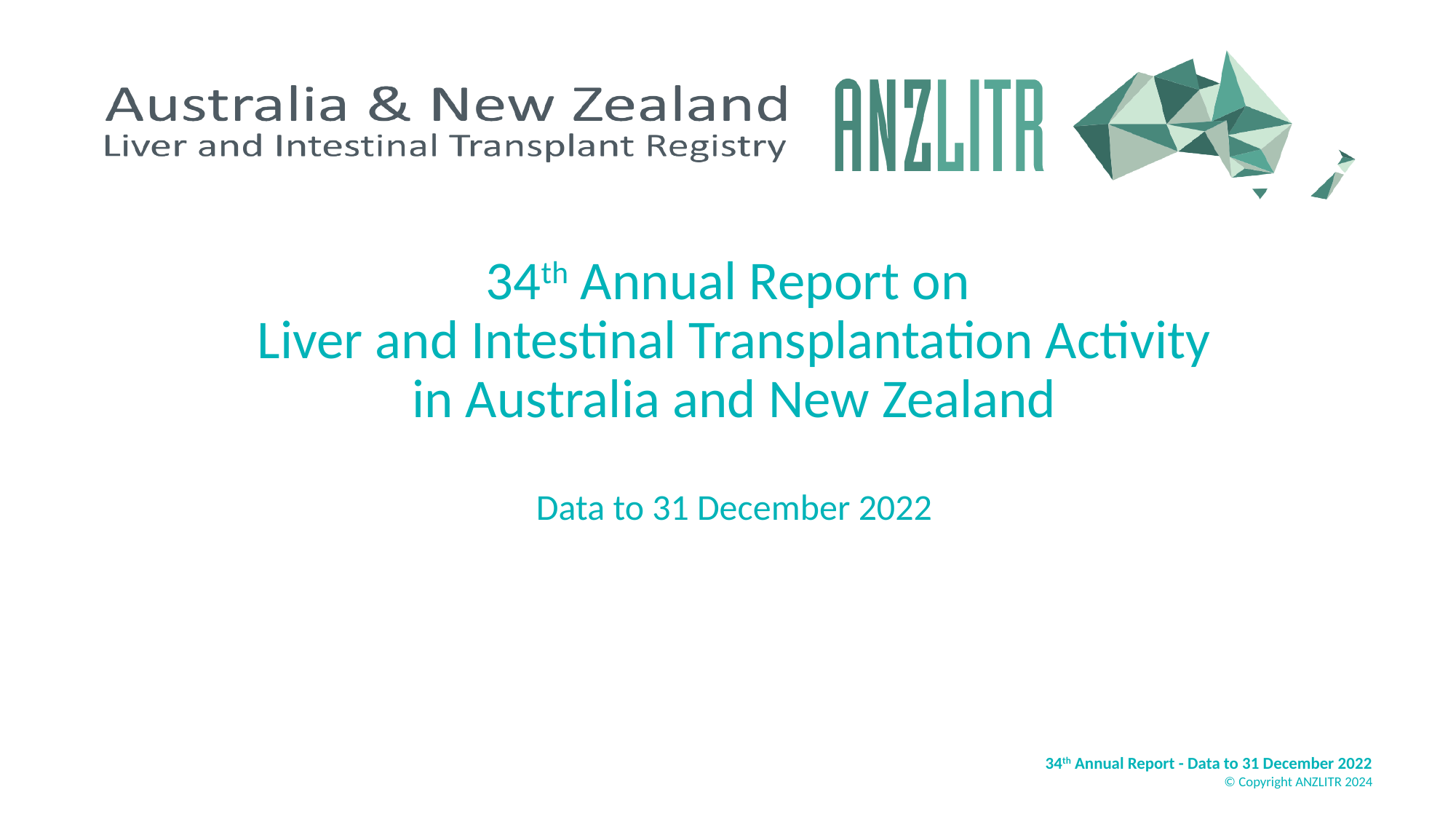

# 34th Annual Report on Liver and Intestinal Transplantation Activity in Australia and New Zealand Data to 31 December 2022